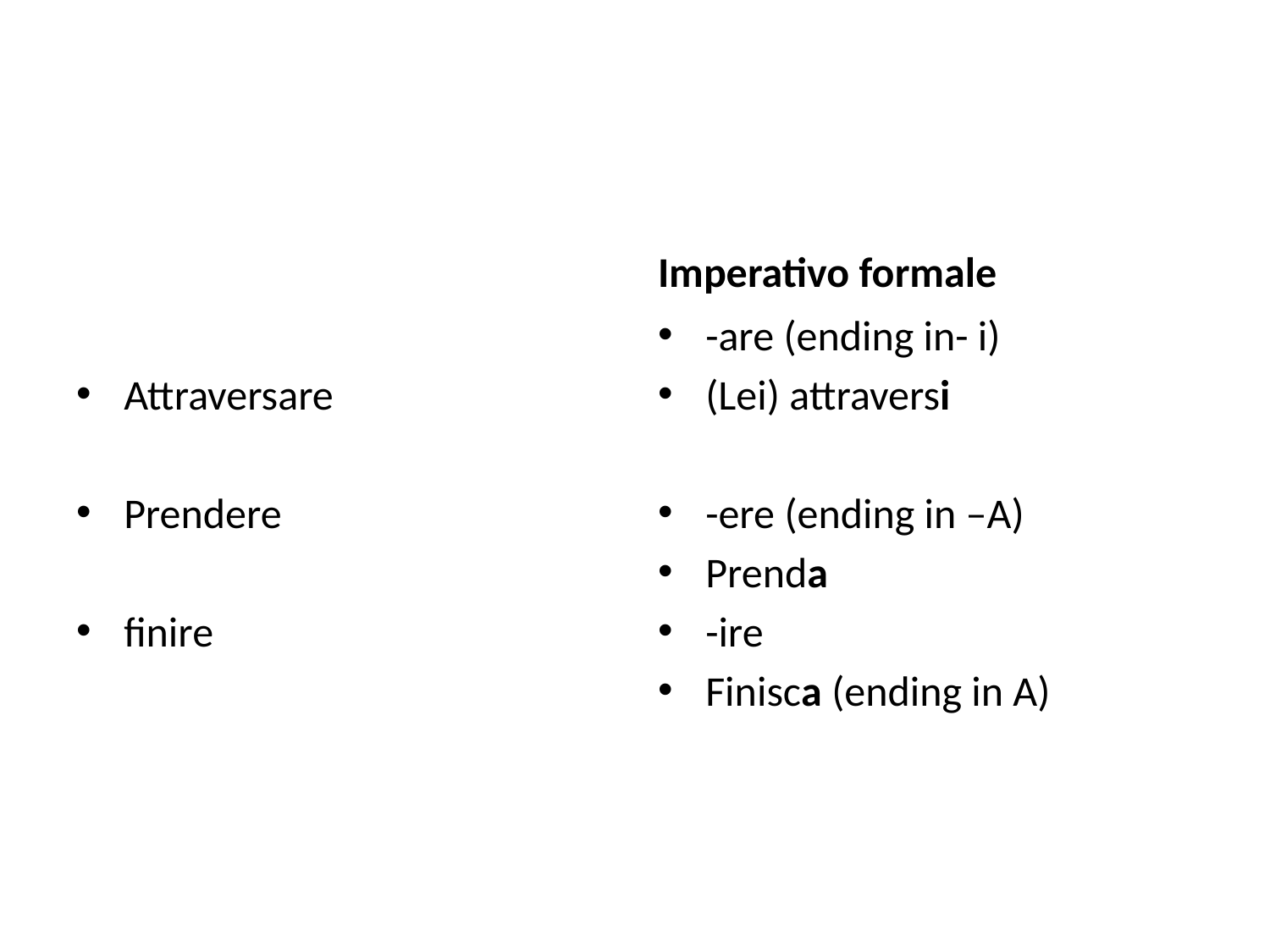

#

Imperativo formale

Attraversare

Prendere

finire
-are (ending in- i)
(Lei) attraversi

-ere (ending in –A)
Prenda
-ire
Finisca (ending in A)